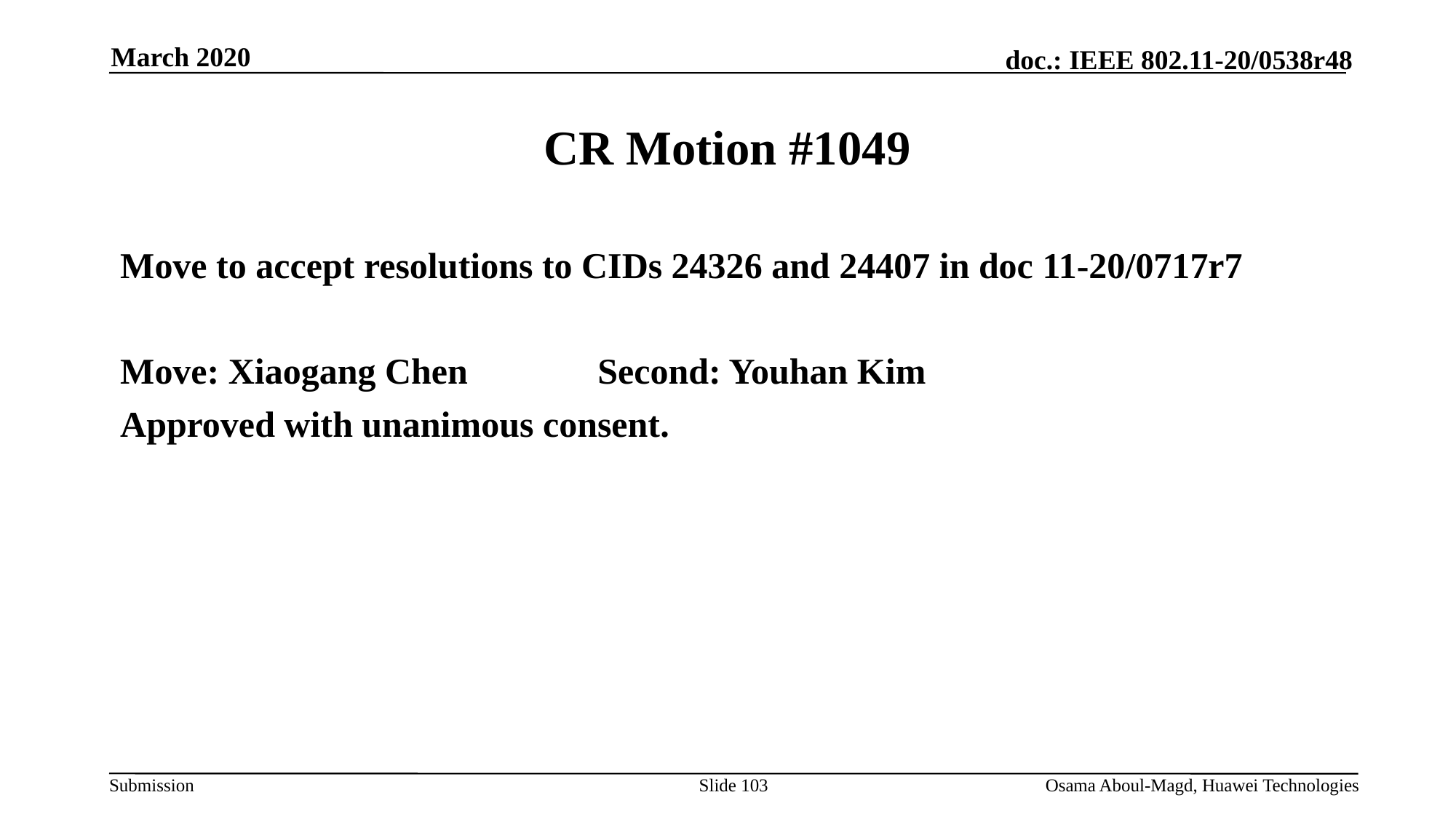

March 2020
# CR Motion #1049
Move to accept resolutions to CIDs 24326 and 24407 in doc 11-20/0717r7

Move: Xiaogang Chen		Second: Youhan Kim
Approved with unanimous consent.
Slide 103
Osama Aboul-Magd, Huawei Technologies